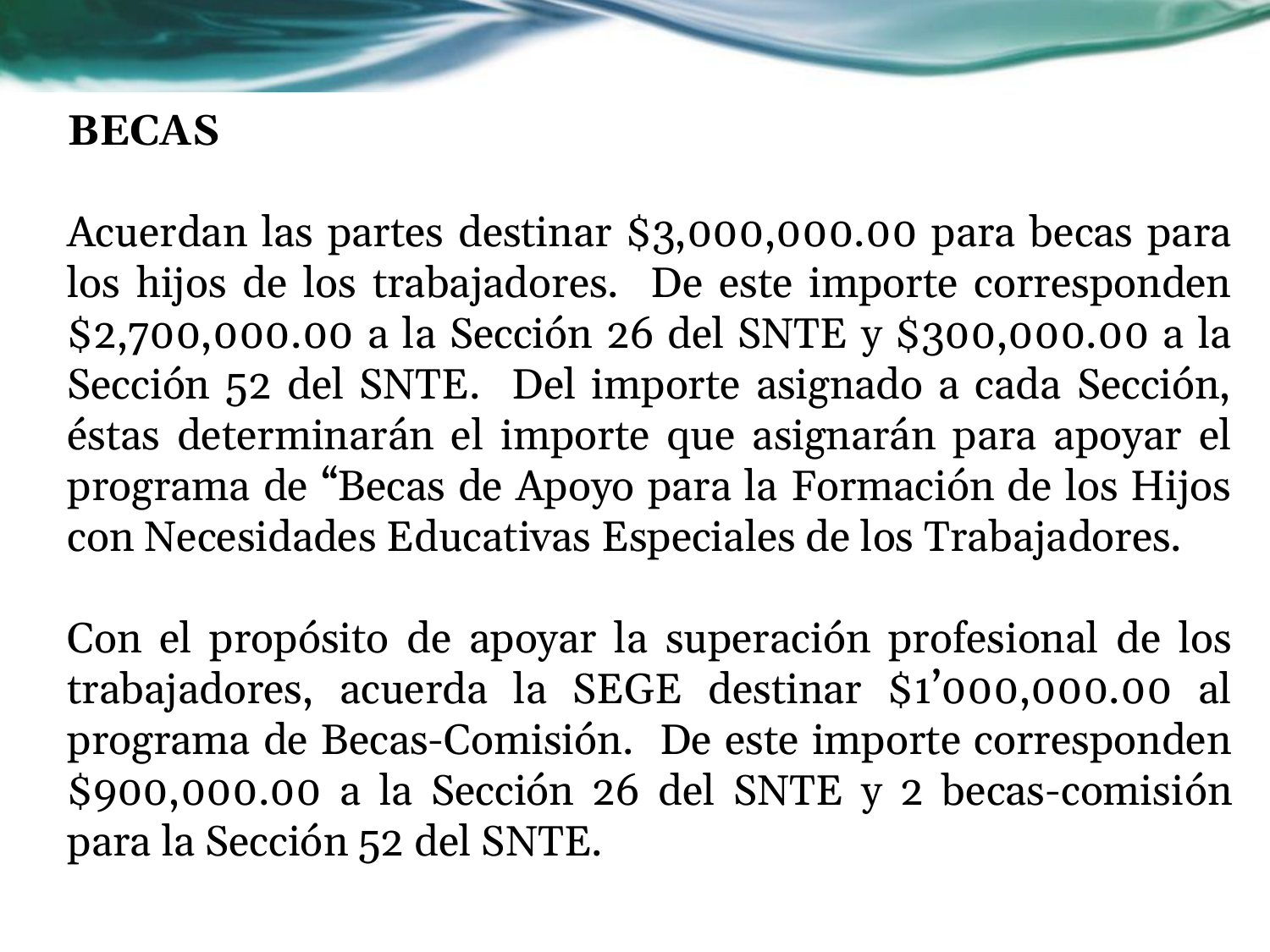

BECAS

Acuerdan las partes destinar $3,000,000.00 para becas para los hijos de los trabajadores.  De este importe corresponden $2,700,000.00 a la Sección 26 del SNTE y $300,000.00 a la Sección 52 del SNTE.  Del importe asignado a cada Sección, éstas determinarán el importe que asignarán para apoyar el programa de “Becas de Apoyo para la Formación de los Hijos con Necesidades Educativas Especiales de los Trabajadores.

Con el propósito de apoyar la superación profesional de los trabajadores, acuerda la SEGE destinar $1’000,000.00 al programa de Becas-Comisión.  De este importe corresponden $900,000.00 a la Sección 26 del SNTE y 2 becas-comisión para la Sección 52 del SNTE.